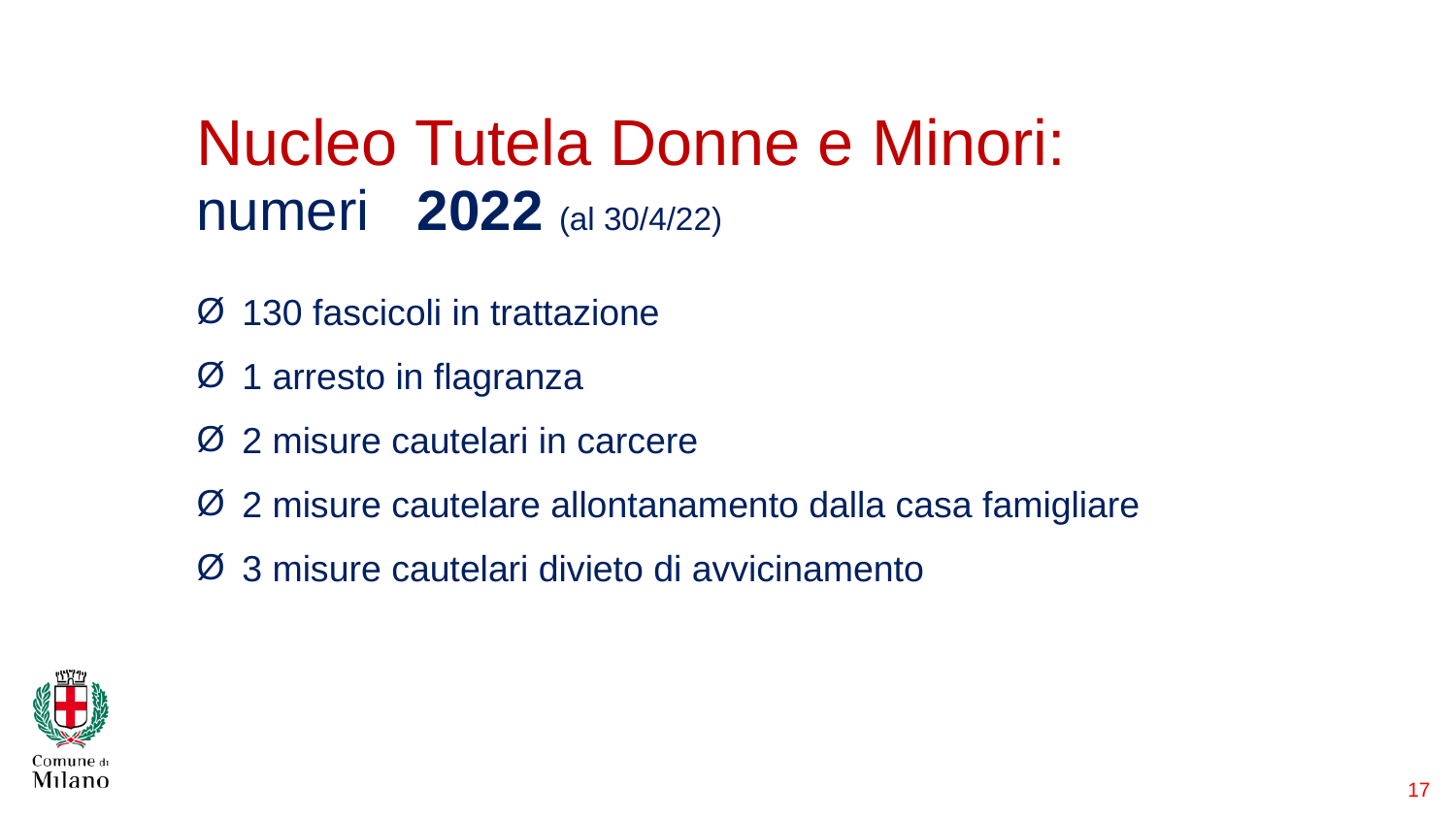

17
# Nucleo Tutela Donne e Minori: numeri   2022 (al 30/4/22)

130 fascicoli in trattazione
1 arresto in flagranza
2 misure cautelari in carcere
2 misure cautelare allontanamento dalla casa famigliare
3 misure cautelari divieto di avvicinamento